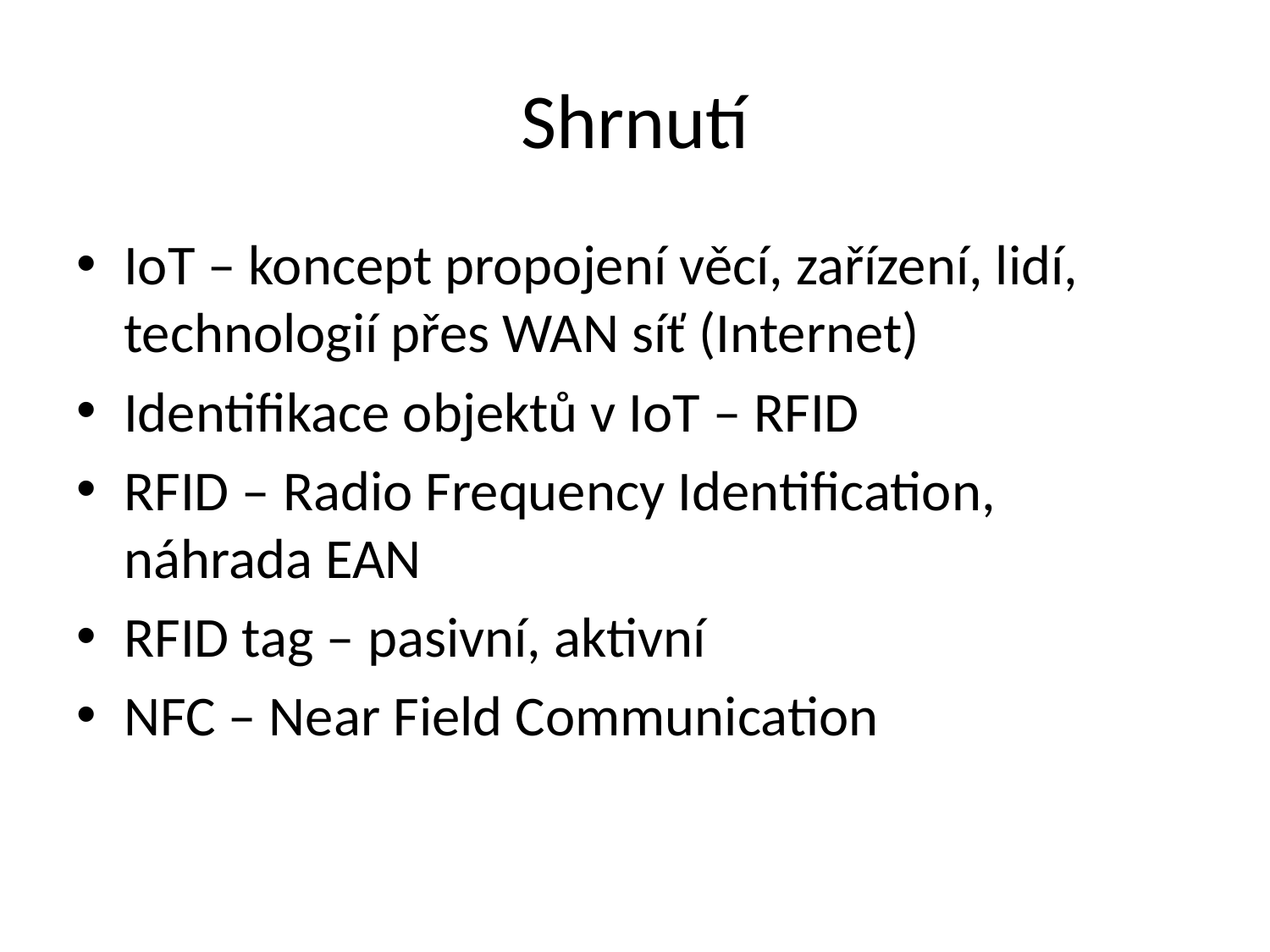

# Shrnutí
IoT – koncept propojení věcí, zařízení, lidí, technologií přes WAN síť (Internet)
Identifikace objektů v IoT – RFID
RFID – Radio Frequency Identification, náhrada EAN
RFID tag – pasivní, aktivní
NFC – Near Field Communication